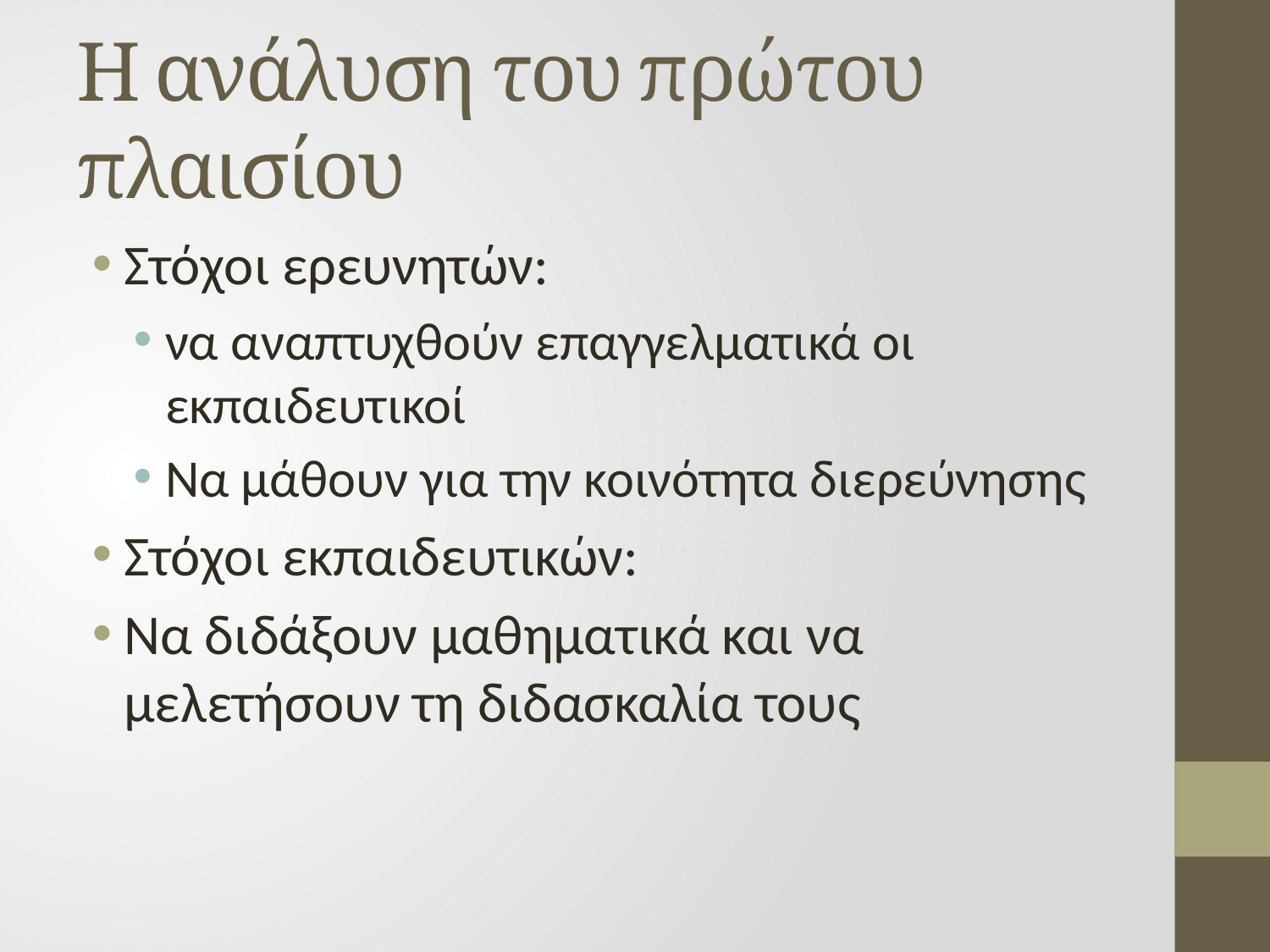

# Η ανάλυση του πρώτου πλαισίου
Στόχοι ερευνητών:
να αναπτυχθούν επαγγελματικά οι εκπαιδευτικοί
Να μάθουν για την κοινότητα διερεύνησης
Στόχοι εκπαιδευτικών:
Να διδάξουν μαθηματικά και να μελετήσουν τη διδασκαλία τους